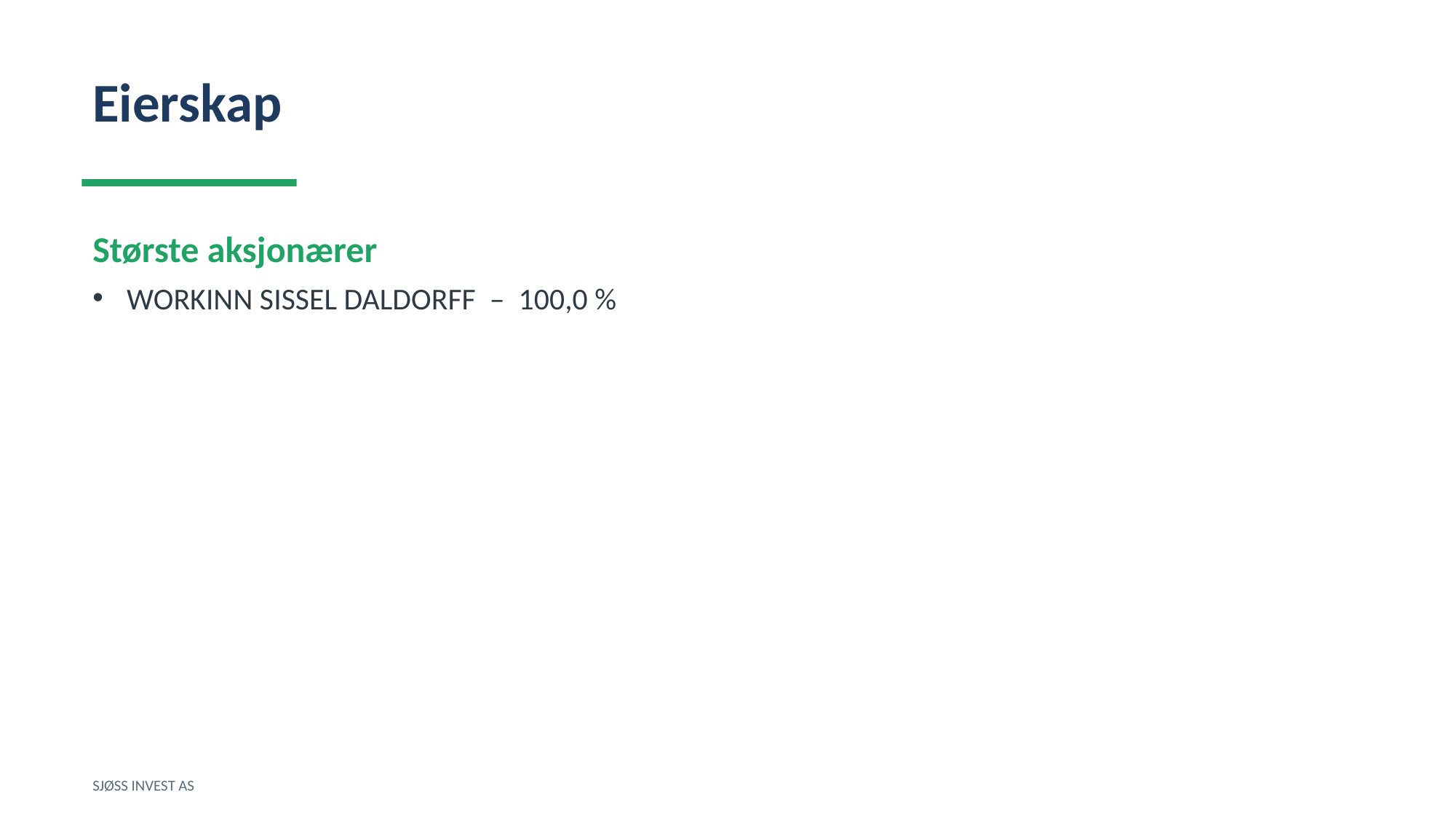

Eierskap

Største aksjonærer
WORKINN SISSEL DALDORFF  –  100,0 %
SJØSS INVEST AS